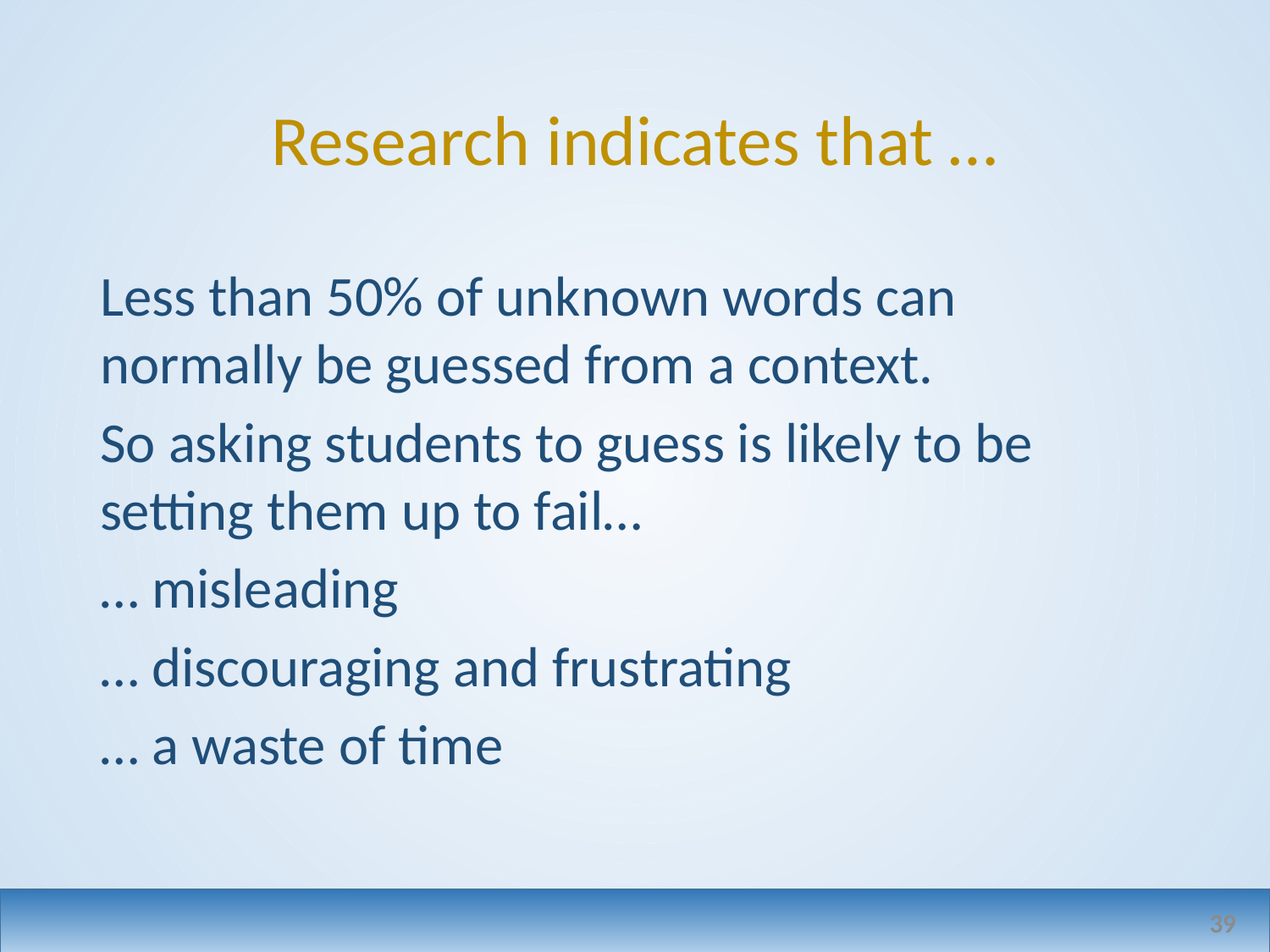

# Research indicates that …
Less than 50% of unknown words can normally be guessed from a context.
So asking students to guess is likely to be setting them up to fail…
… misleading
… discouraging and frustrating
… a waste of time
39